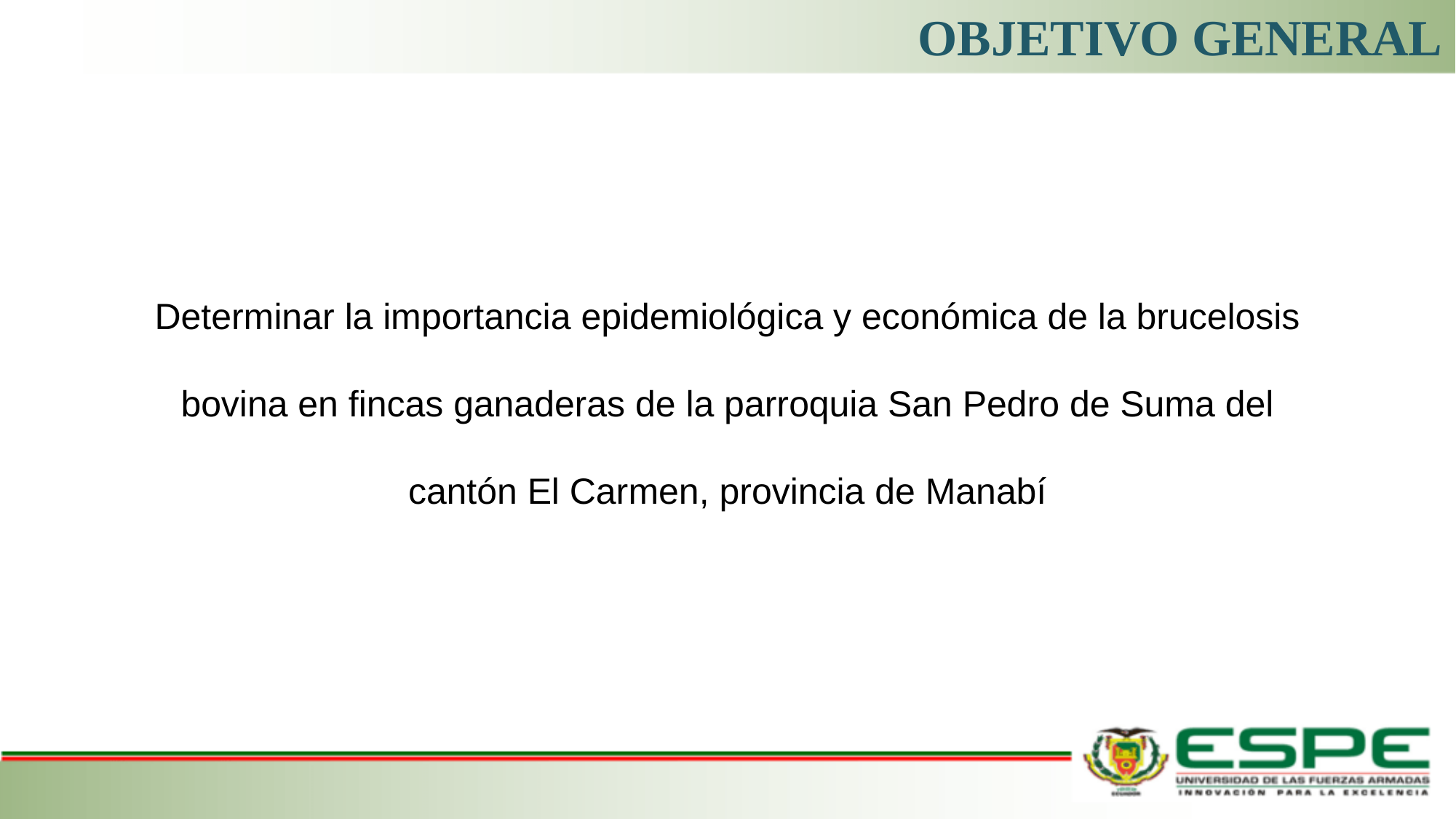

# OBJETIVO GENERAL
Determinar la importancia epidemiológica y económica de la brucelosis bovina en fincas ganaderas de la parroquia San Pedro de Suma del cantón El Carmen, provincia de Manabí